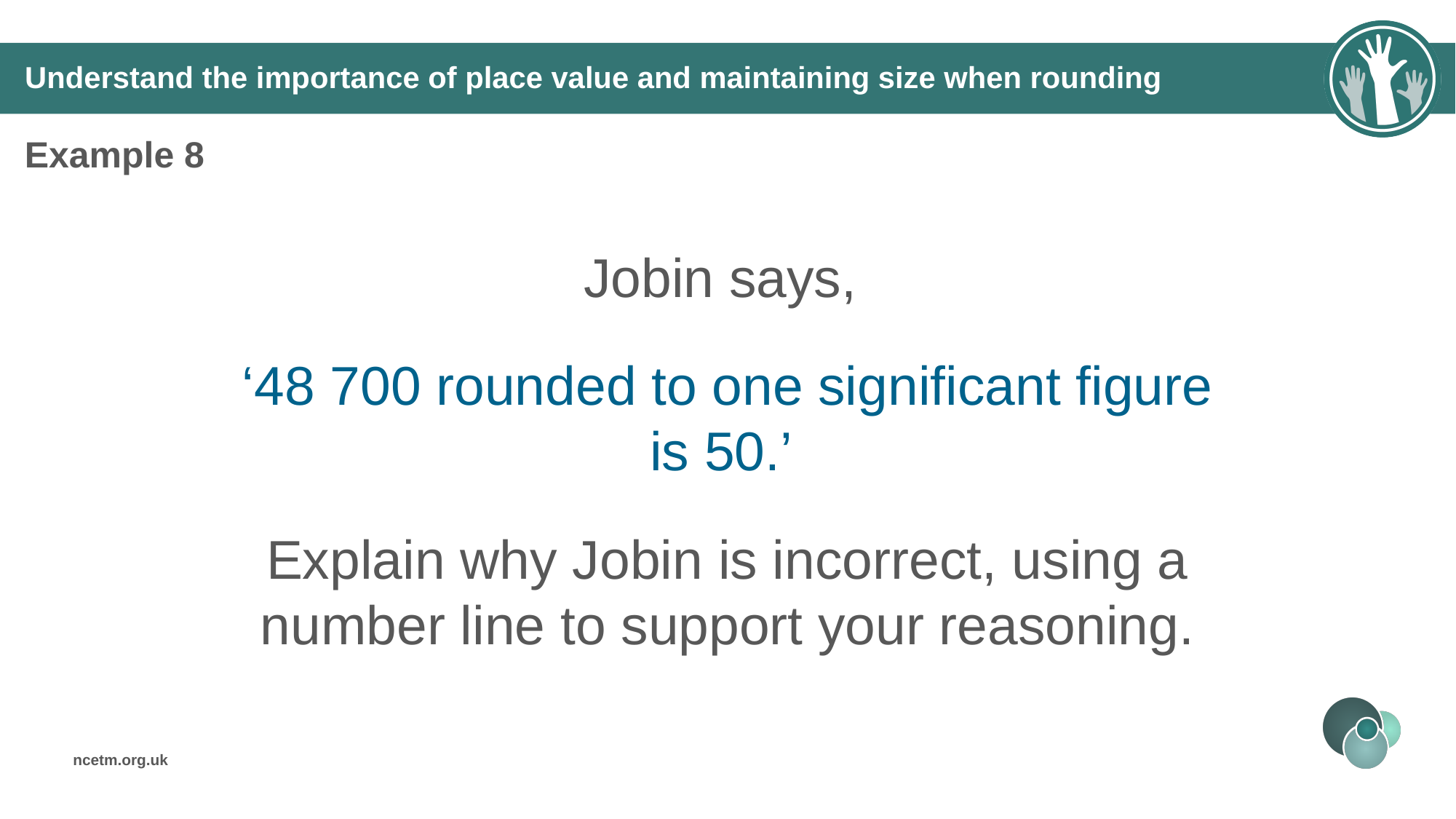

# Understand the importance of place value and maintaining size when rounding
Example 8
Jobin says,
‘48 700 rounded to one significant figure is 50.’
Explain why Jobin is incorrect, using a number line to support your reasoning.